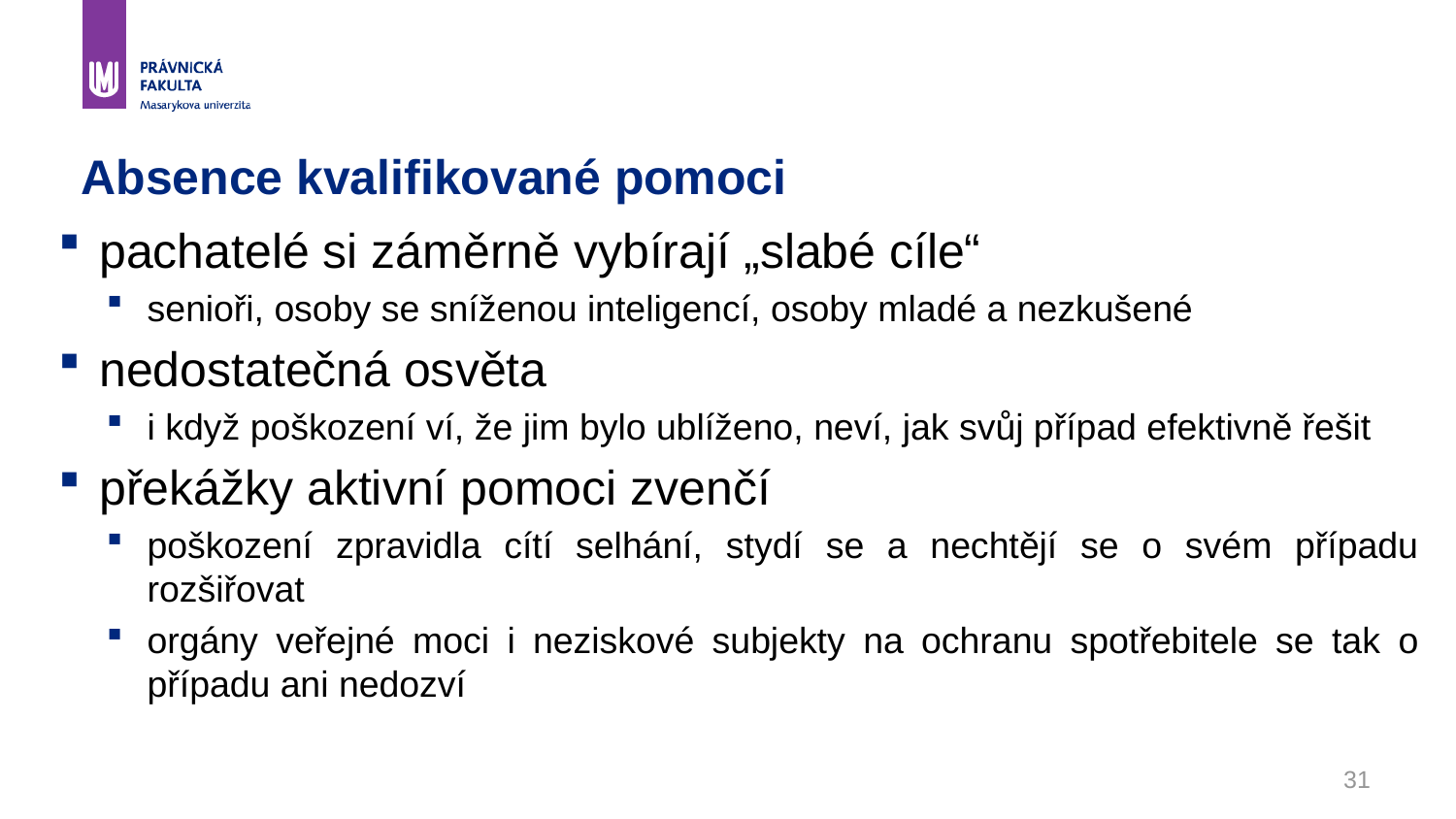

# Absence kvalifikované pomoci
pachatelé si záměrně vybírají „slabé cíle“
senioři, osoby se sníženou inteligencí, osoby mladé a nezkušené
nedostatečná osvěta
i když poškození ví, že jim bylo ublíženo, neví, jak svůj případ efektivně řešit
překážky aktivní pomoci zvenčí
poškození zpravidla cítí selhání, stydí se a nechtějí se o svém případu rozšiřovat
orgány veřejné moci i neziskové subjekty na ochranu spotřebitele se tak o případu ani nedozví

31